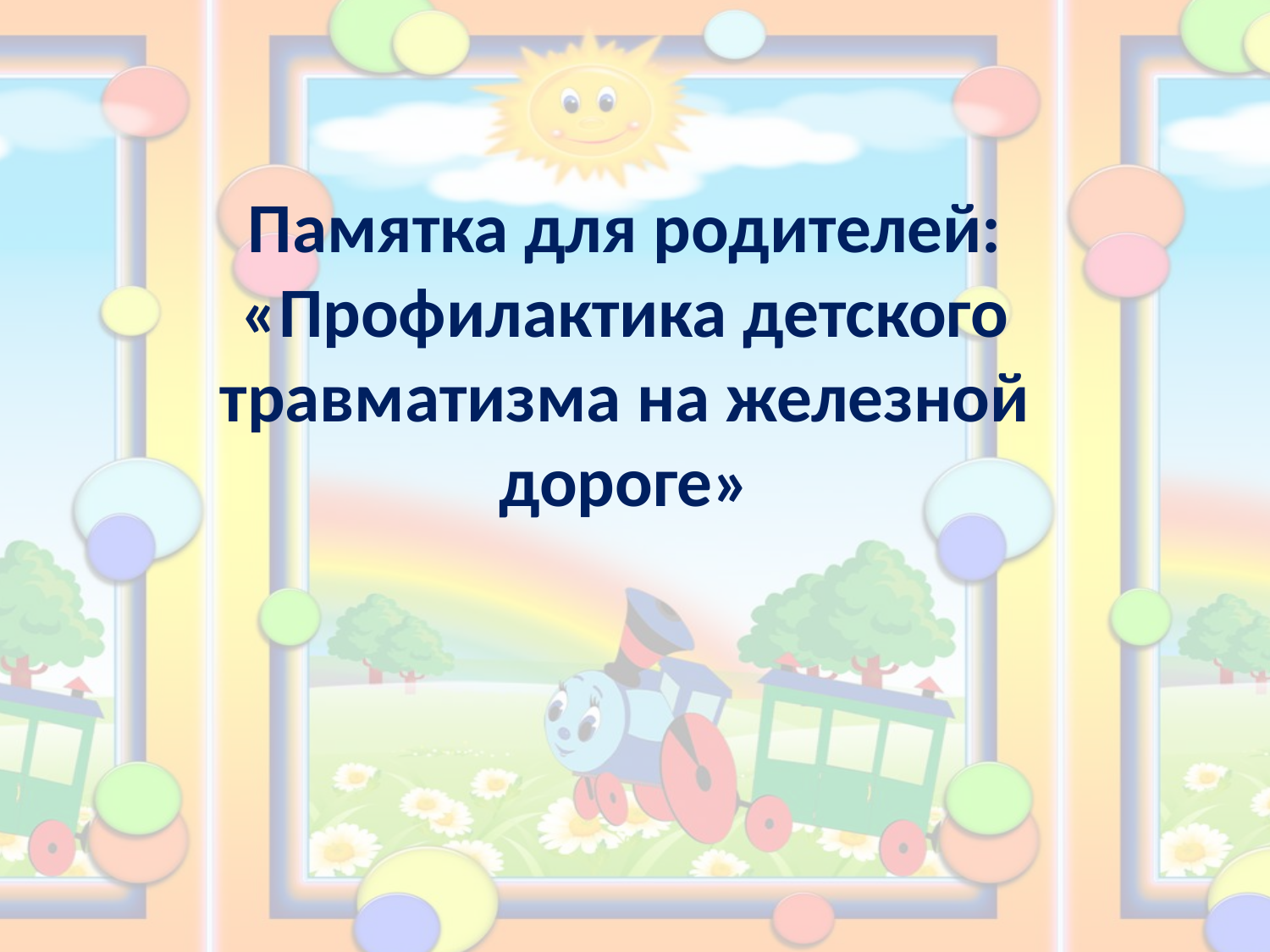

Памятка для родителей:
«Профилактика детского травматизма на железной дороге»